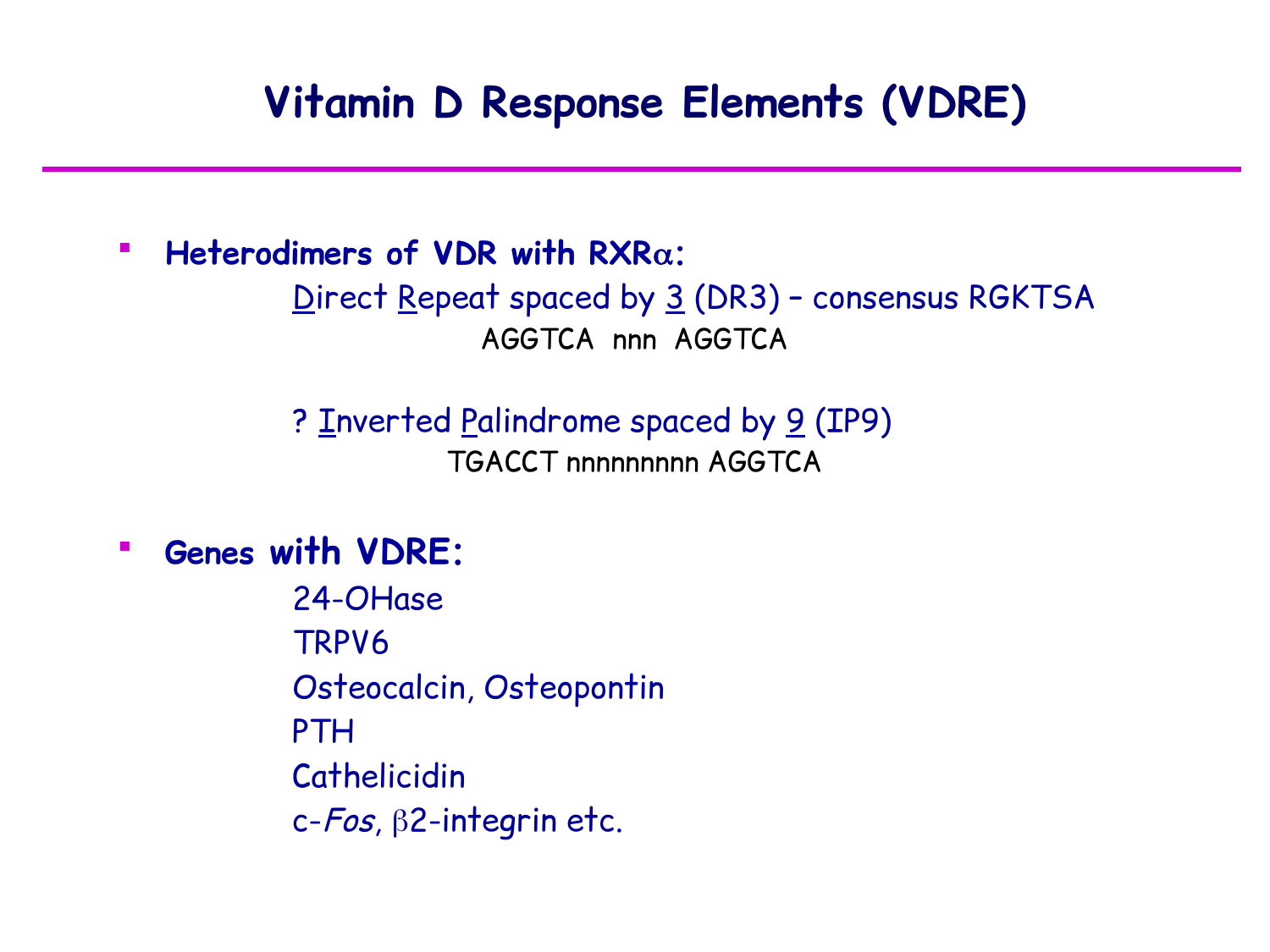

# Vitamin D Response Elements (VDRE)
Heterodimers of VDR with RXRα:
		Direct Repeat spaced by 3 (DR3) – consensus RGKTSA
AGGTCA  nnn  AGGTCA

		? Inverted Palindrome spaced by 9 (IP9)
TGACCT nnnnnnnnn AGGTCA

Genes with VDRE:
		24-OHase
		TRPV6
		Osteocalcin, Osteopontin
		PTH
		Cathelicidin
		c-Fos, β2-integrin etc.